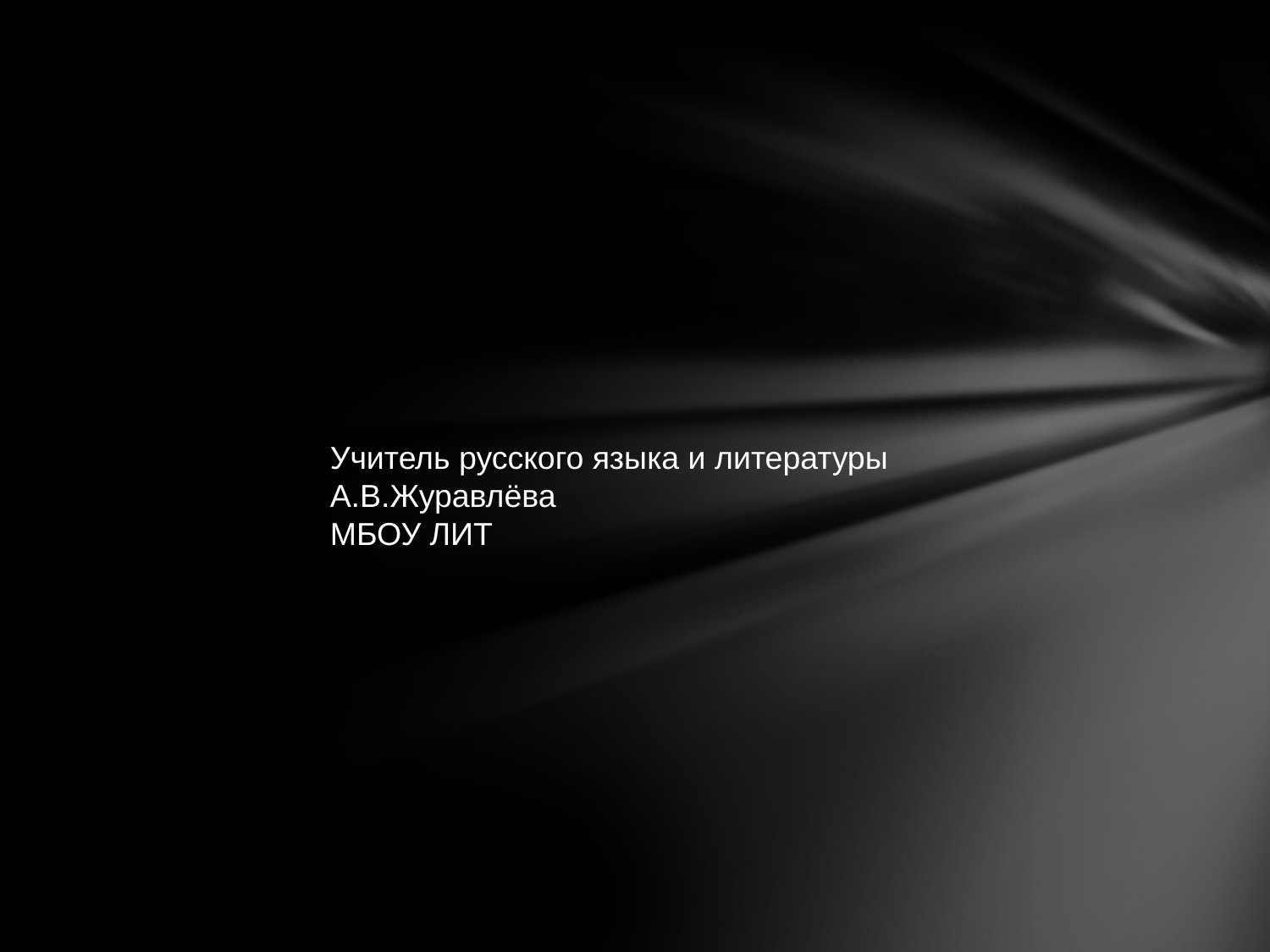

Учитель русского языка и литературы
А.В.Журавлёва
МБОУ ЛИТ